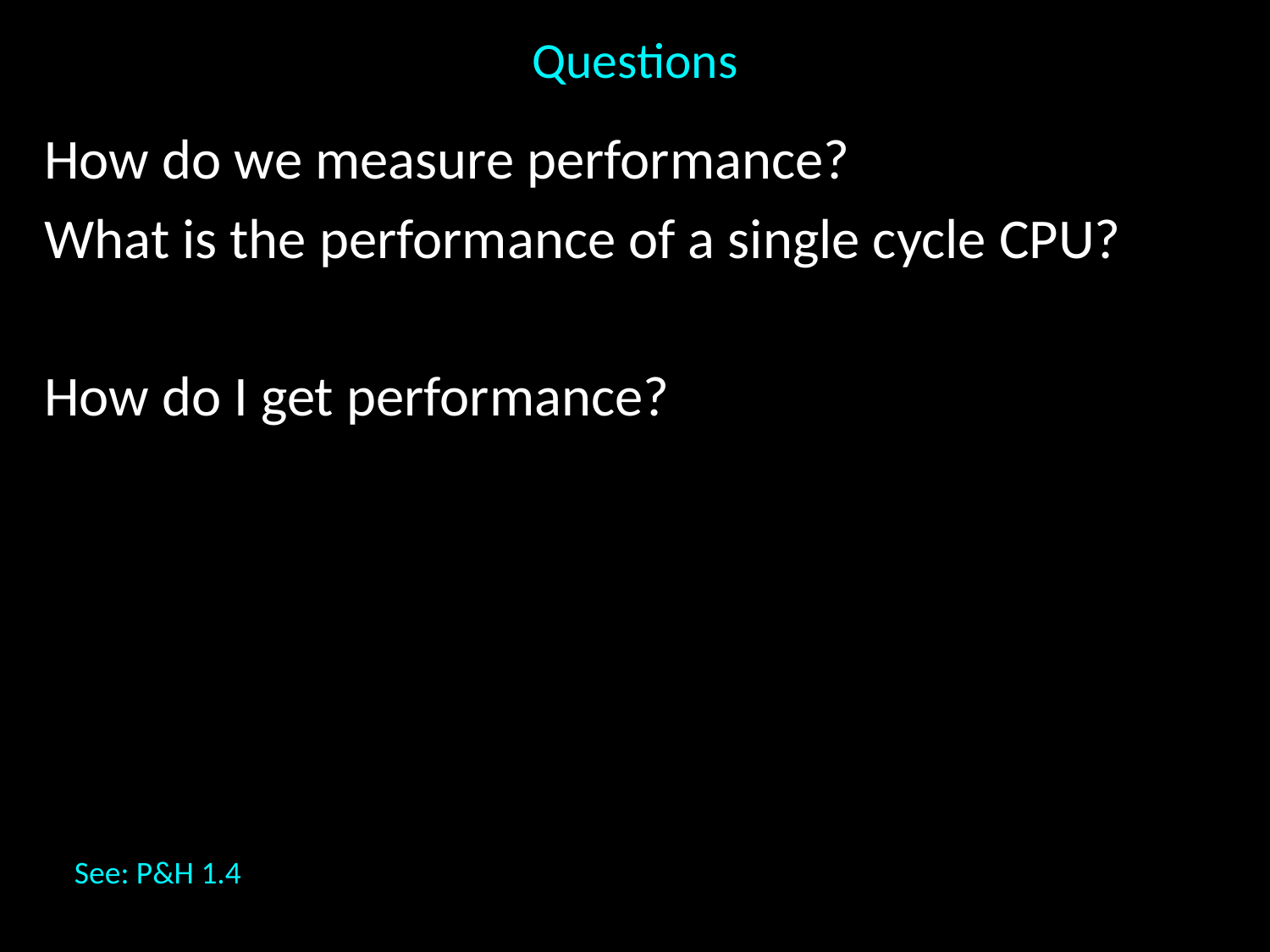

# Questions
How do we measure performance?
What is the performance of a single cycle CPU?

How do I get performance?

See: P&H 1.4